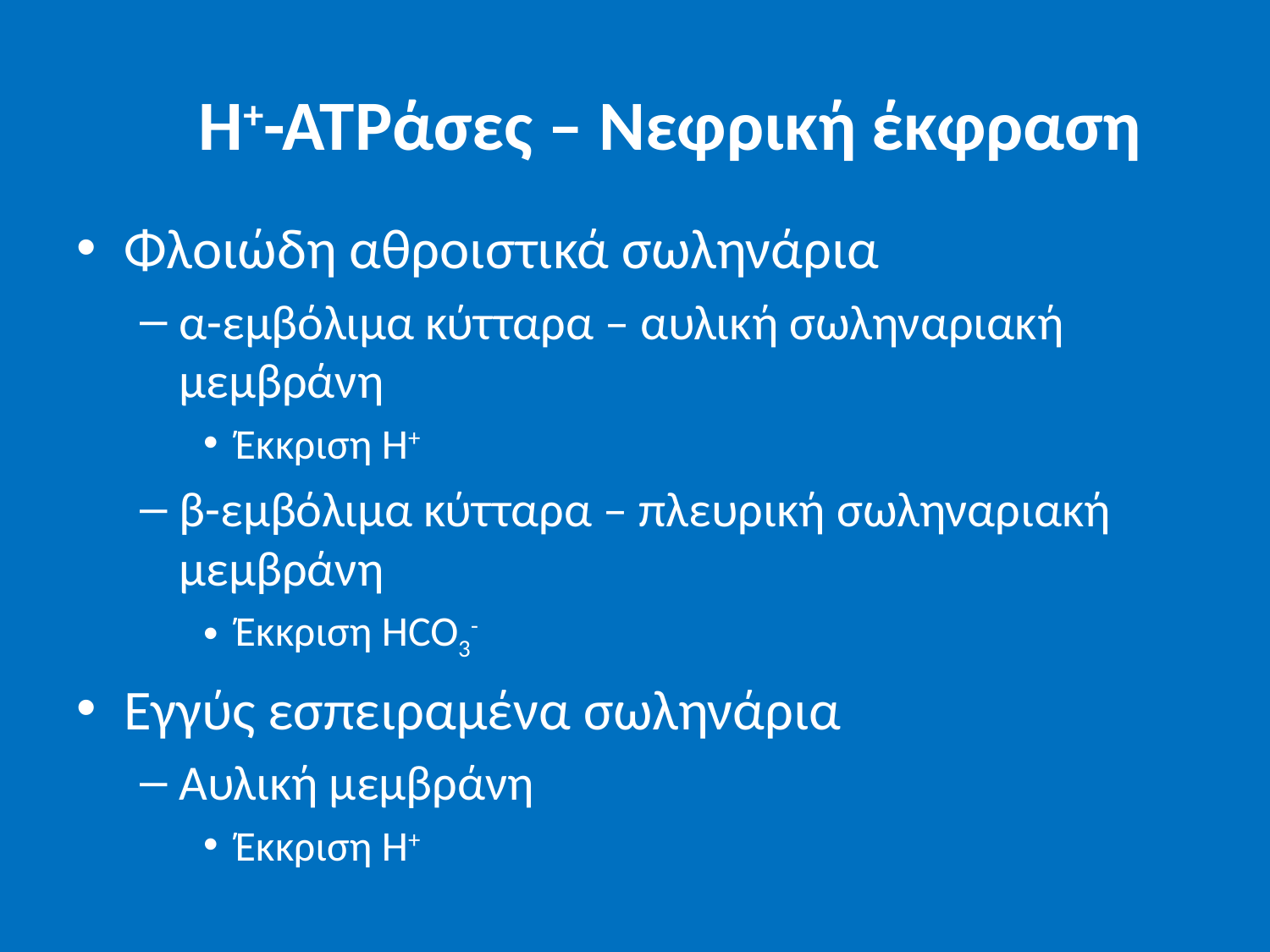

# H+-ATPάσες – Nεφρική έκφραση
Φλοιώδη αθροιστικά σωληνάρια
α-εμβόλιμα κύτταρα – αυλική σωληναριακή μεμβράνη
Έκκριση H+
β-εμβόλιμα κύτταρα – πλευρική σωληναριακή μεμβράνη
Έκκριση HCO3-
Εγγύς εσπειραμένα σωληνάρια
Αυλική μεμβράνη
Έκκριση H+